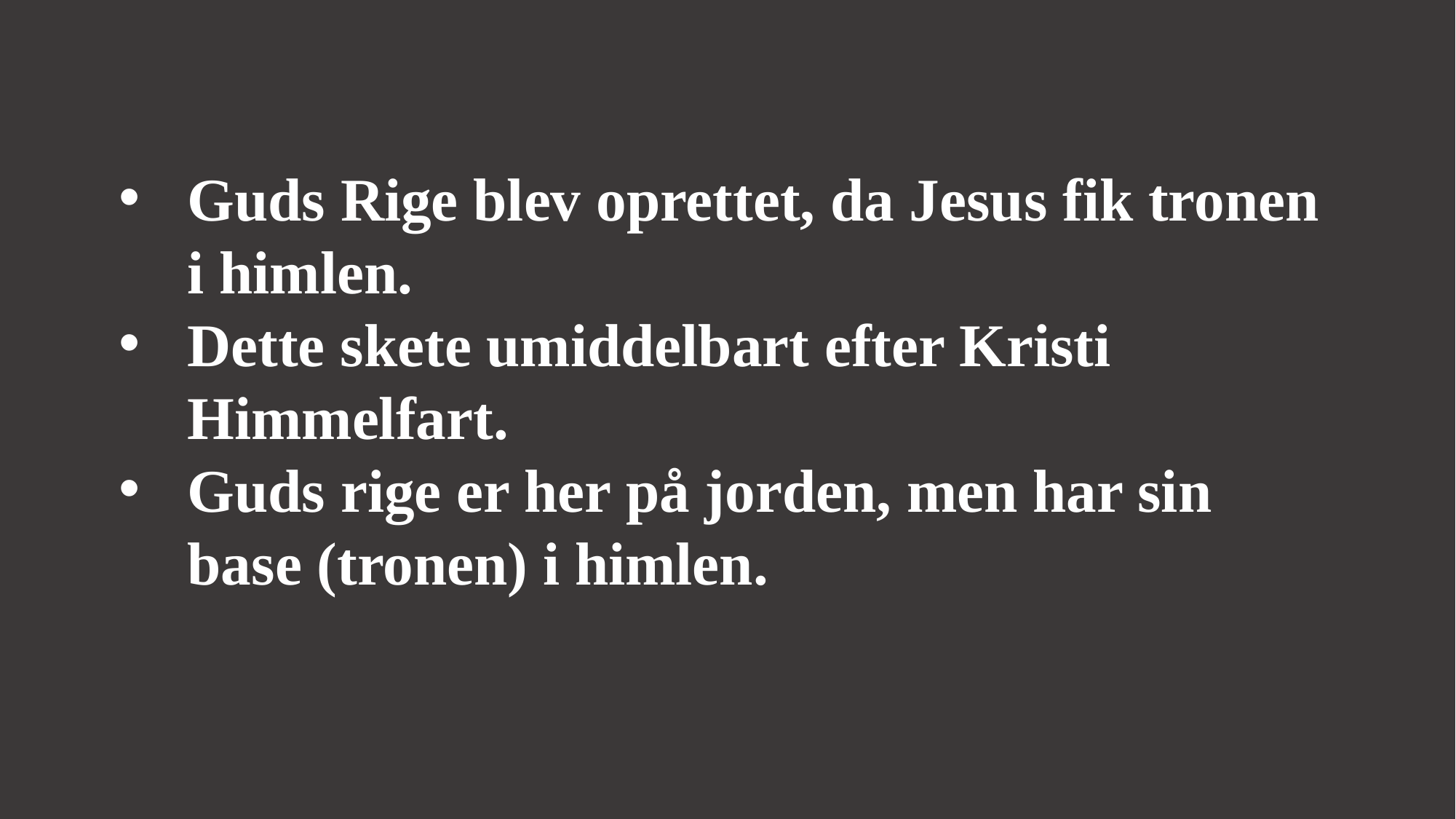

Guds Rige blev oprettet, da Jesus fik tronen i himlen.
Dette skete umiddelbart efter Kristi Himmelfart.
Guds rige er her på jorden, men har sin base (tronen) i himlen.